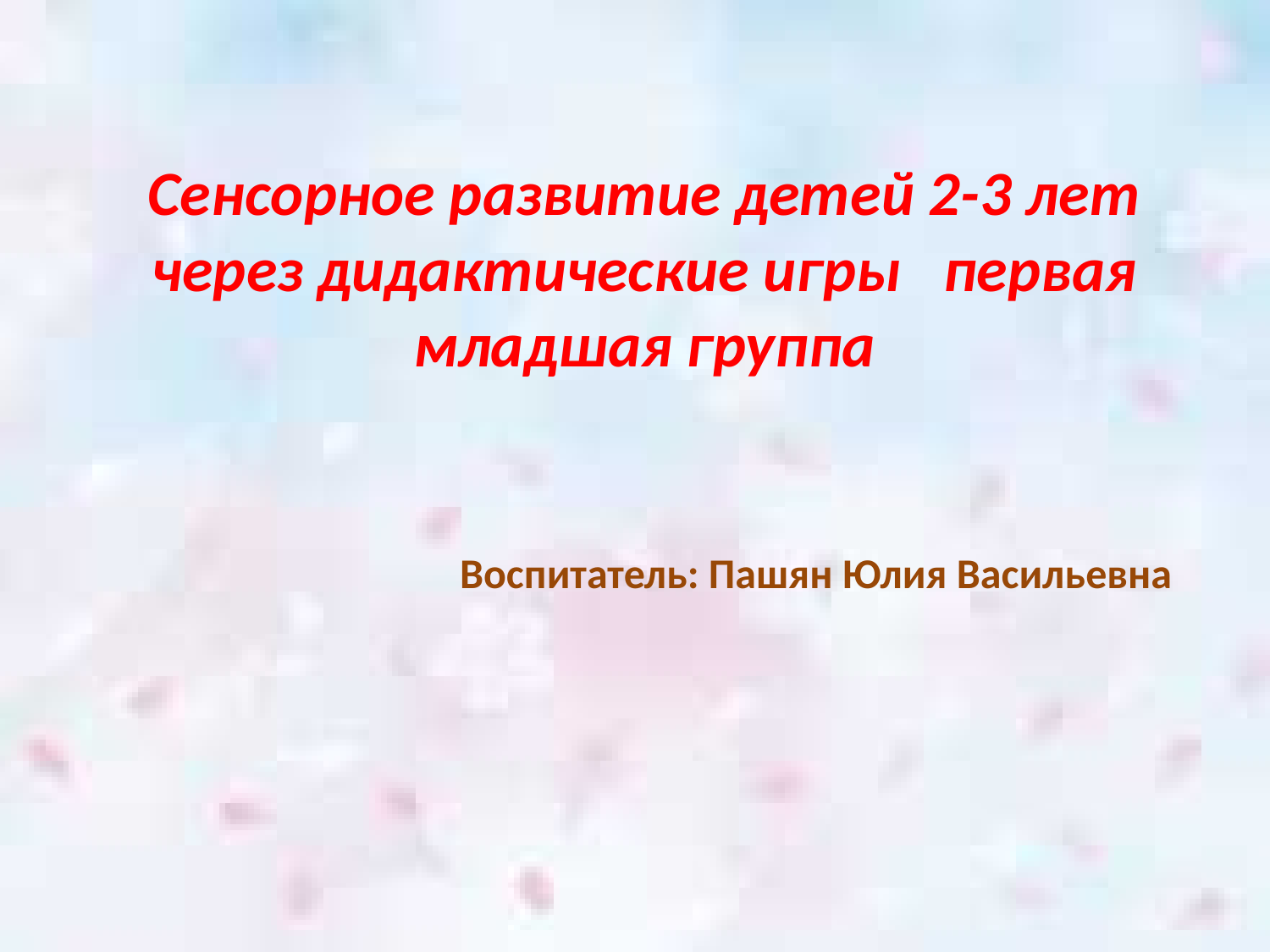

# Сенсорное развитие детей 2-3 лет через дидактические игры   первая младшая группа
Воспитатель: Пашян Юлия Васильевна